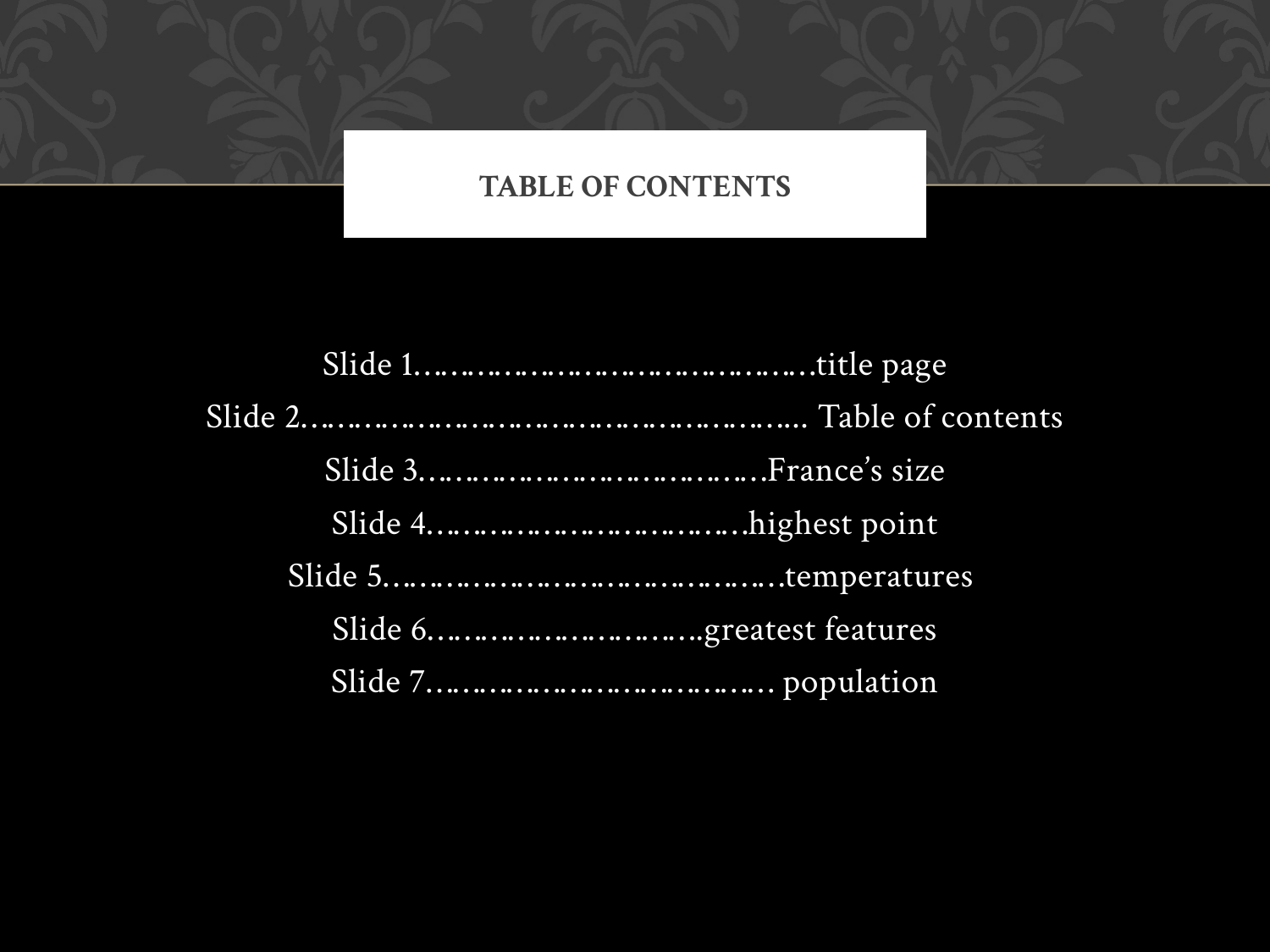

# Table of contents

Slide 1………………………………………title page
Slide 2………………………………………………... Table of contents
Slide 3…………………………………France’s size
Slide 4………………………………highest point
Slide 5………………………………………temperatures
Slide 6………………………….greatest features
Slide 7………………………………… population